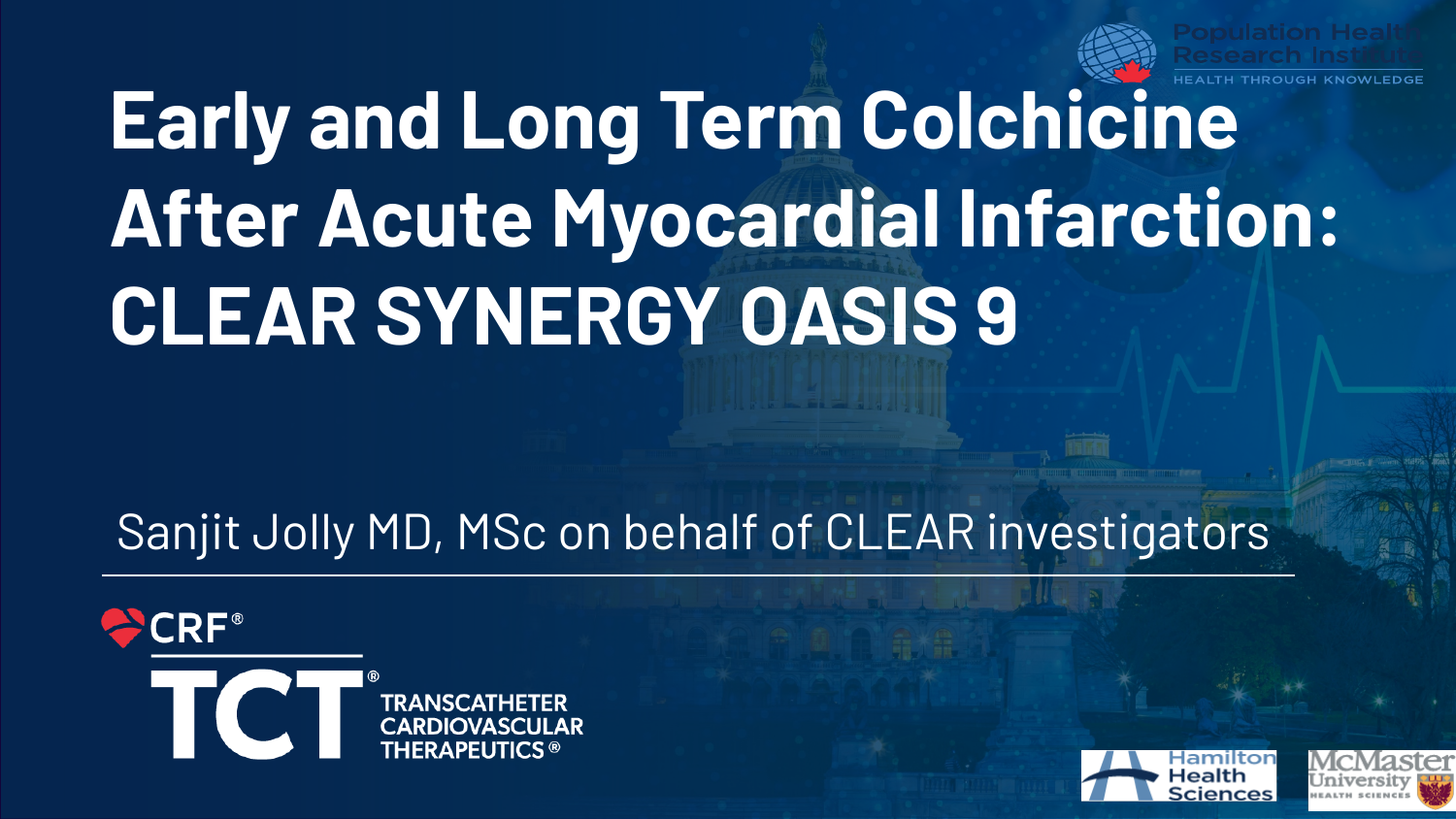

Early and Long Term Colchicine After Acute Myocardial Infarction: CLEAR SYNERGY OASIS 9

Sanjit Jolly MD, MSc on behalf of CLEAR investigators